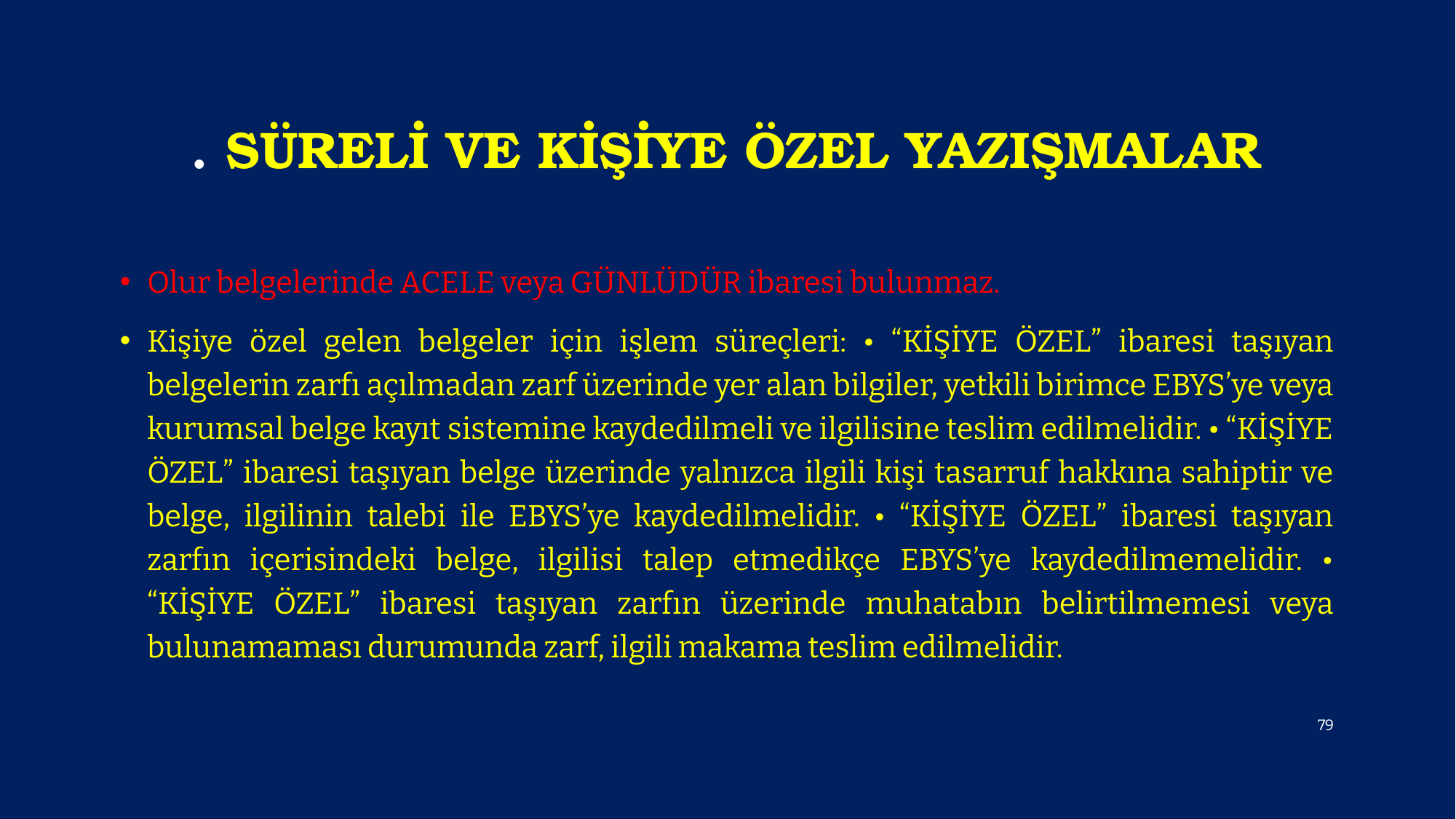

# . Süreli ve Kişiye Özel Yazışmalar
Olur belgelerinde ACELE veya GÜNLÜDÜR ibaresi bulunmaz.
Kişiye özel gelen belgeler için işlem süreçleri: • “KİŞİYE ÖZEL” ibaresi taşıyan belgelerin zarfı açılmadan zarf üzerinde yer alan bilgiler, yetkili birimce EBYS’ye veya kurumsal belge kayıt sistemine kaydedilmeli ve ilgilisine teslim edilmelidir. • “KİŞİYE ÖZEL” ibaresi taşıyan belge üzerinde yalnızca ilgili kişi tasarruf hakkına sahiptir ve belge, ilgilinin talebi ile EBYS’ye kaydedilmelidir. • “KİŞİYE ÖZEL” ibaresi taşıyan zarfın içerisindeki belge, ilgilisi talep etmedikçe EBYS’ye kaydedilmemelidir. • “KİŞİYE ÖZEL” ibaresi taşıyan zarfın üzerinde muhatabın belirtilmemesi veya bulunamaması durumunda zarf, ilgili makama teslim edilmelidir.
79